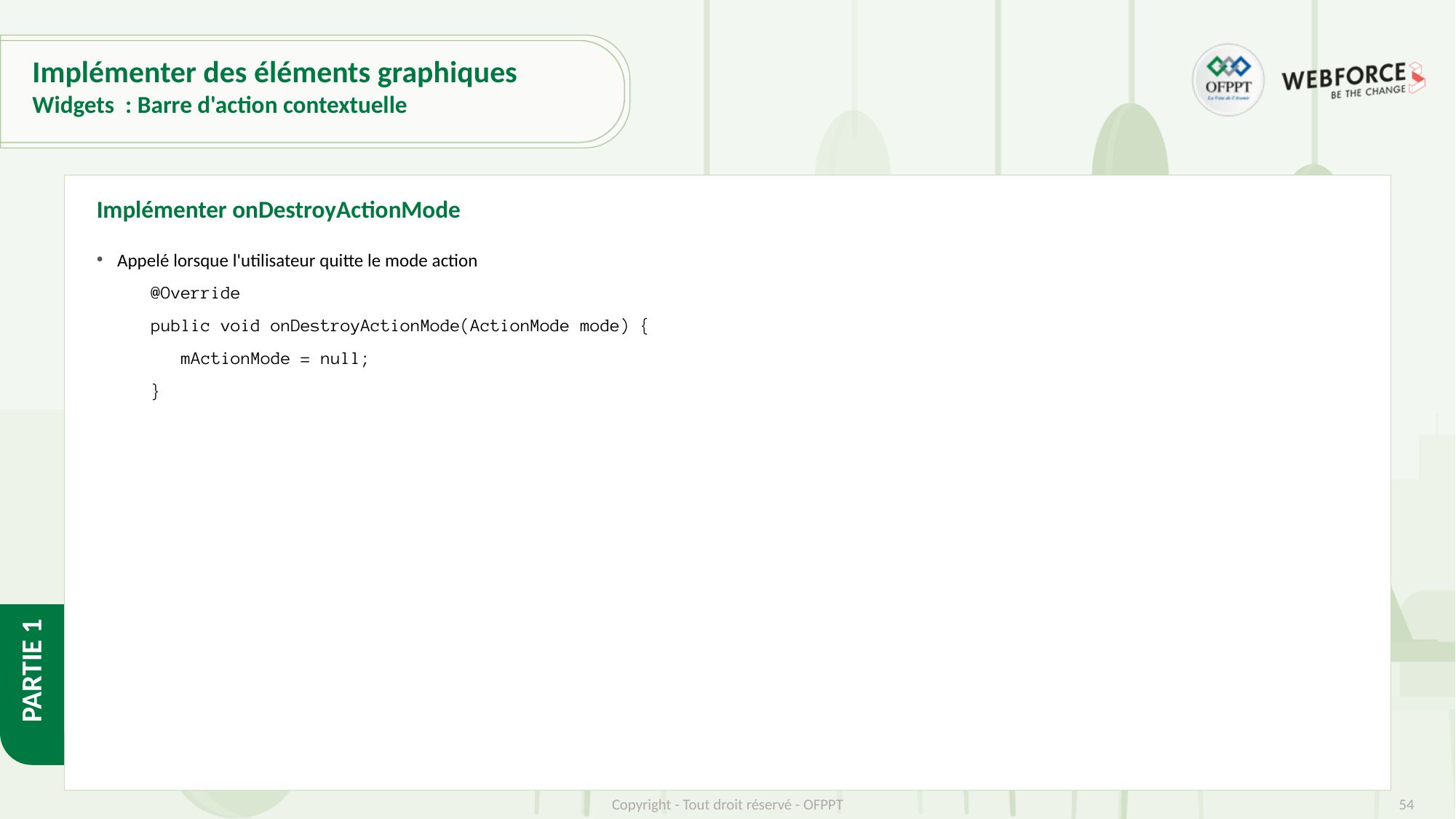

# Implémenter des éléments graphiques
Widgets  : Barre d'action contextuelle
Implémenter onDestroyActionMode
Appelé lorsque l'utilisateur quitte le mode action
@Override
public void onDestroyActionMode(ActionMode mode) {
   mActionMode = null;
}